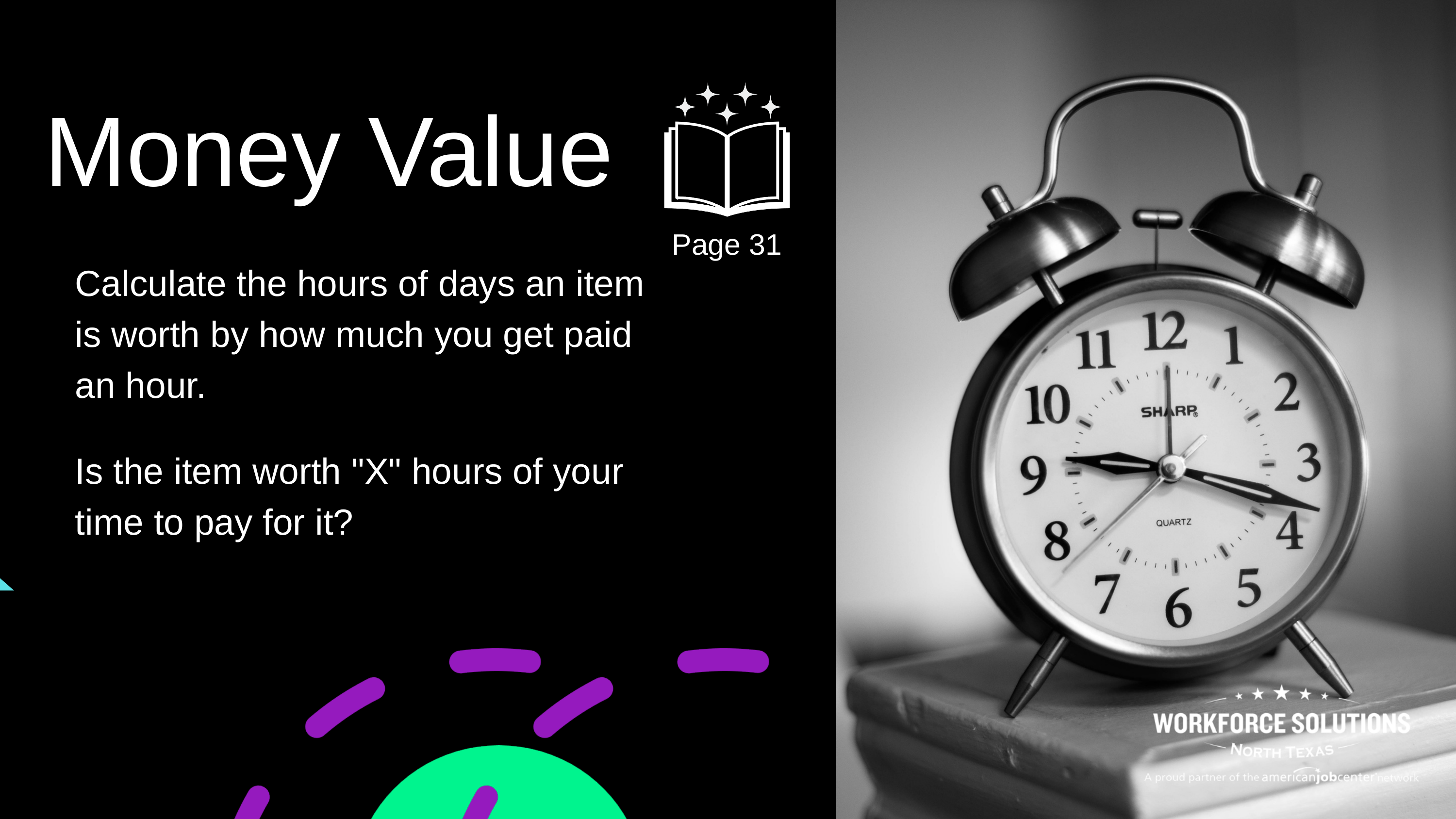

Money Value
Page 31
Calculate the hours of days an item is worth by how much you get paid an hour.

Is the item worth "X" hours of your time to pay for it?